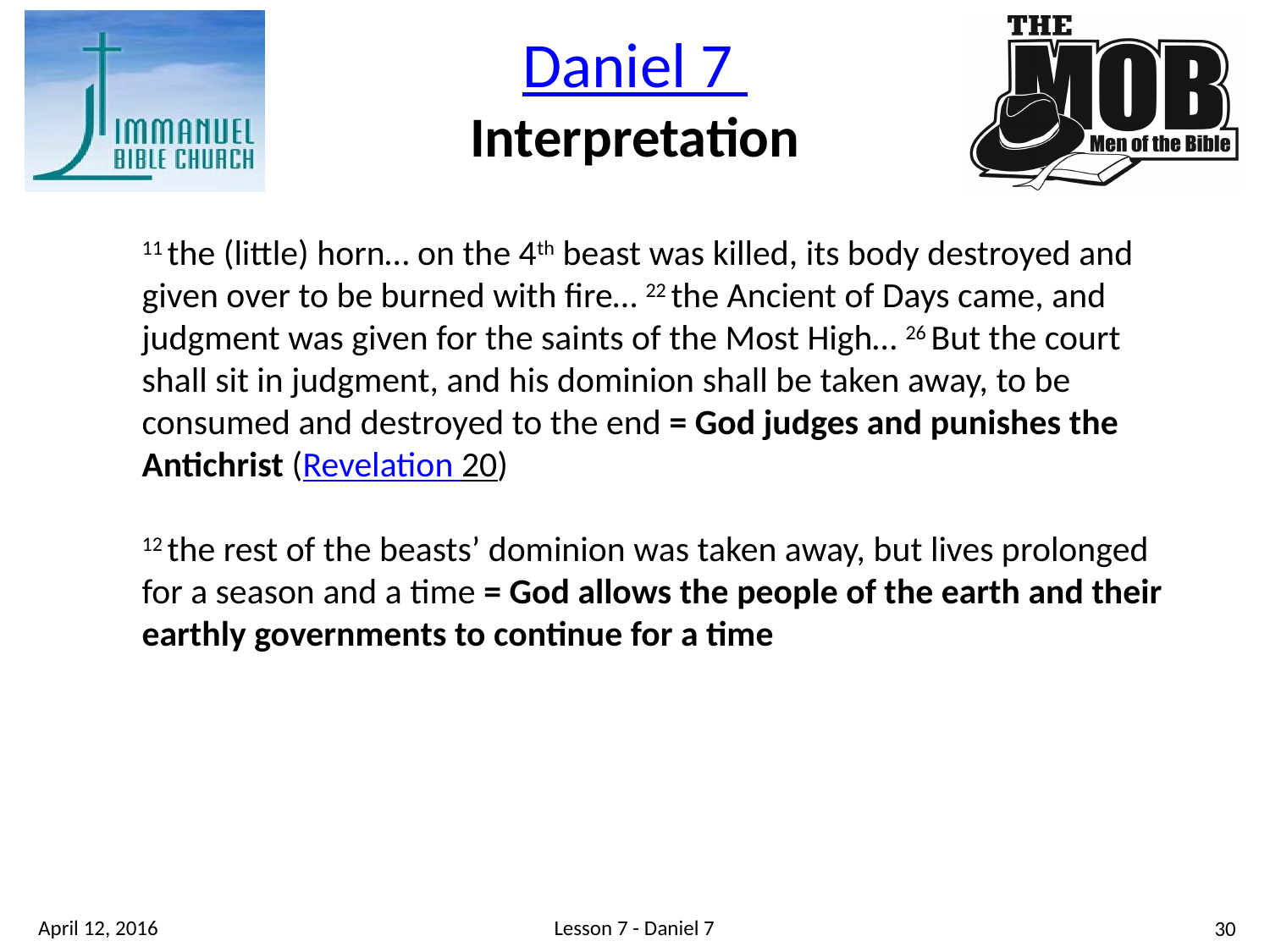

Daniel 7
Interpretation
11 the (little) horn… on the 4th beast was killed, its body destroyed and given over to be burned with fire… 22 the Ancient of Days came, and judgment was given for the saints of the Most High… 26 But the court shall sit in judgment, and his dominion shall be taken away, to be consumed and destroyed to the end = God judges and punishes the Antichrist (Revelation 20)
12 the rest of the beasts’ dominion was taken away, but lives prolonged for a season and a time = God allows the people of the earth and their earthly governments to continue for a time
Lesson 7 - Daniel 7
April 12, 2016
30